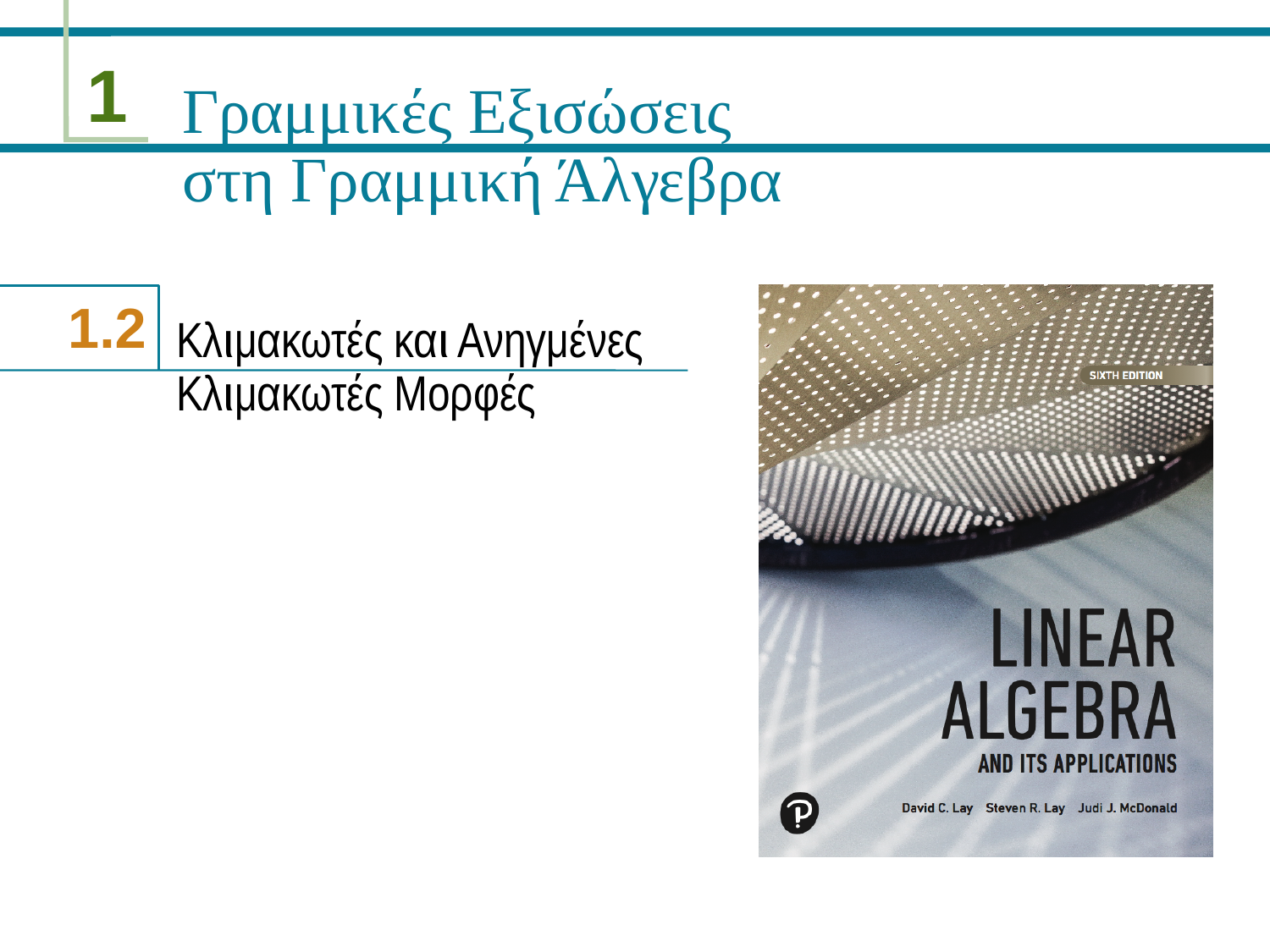

# Γραμμικές Εξισώσεις στη Γραμμική Άλγεβρα
Κλιμακωτές και Ανηγμένες Κλιμακωτές Μορφές